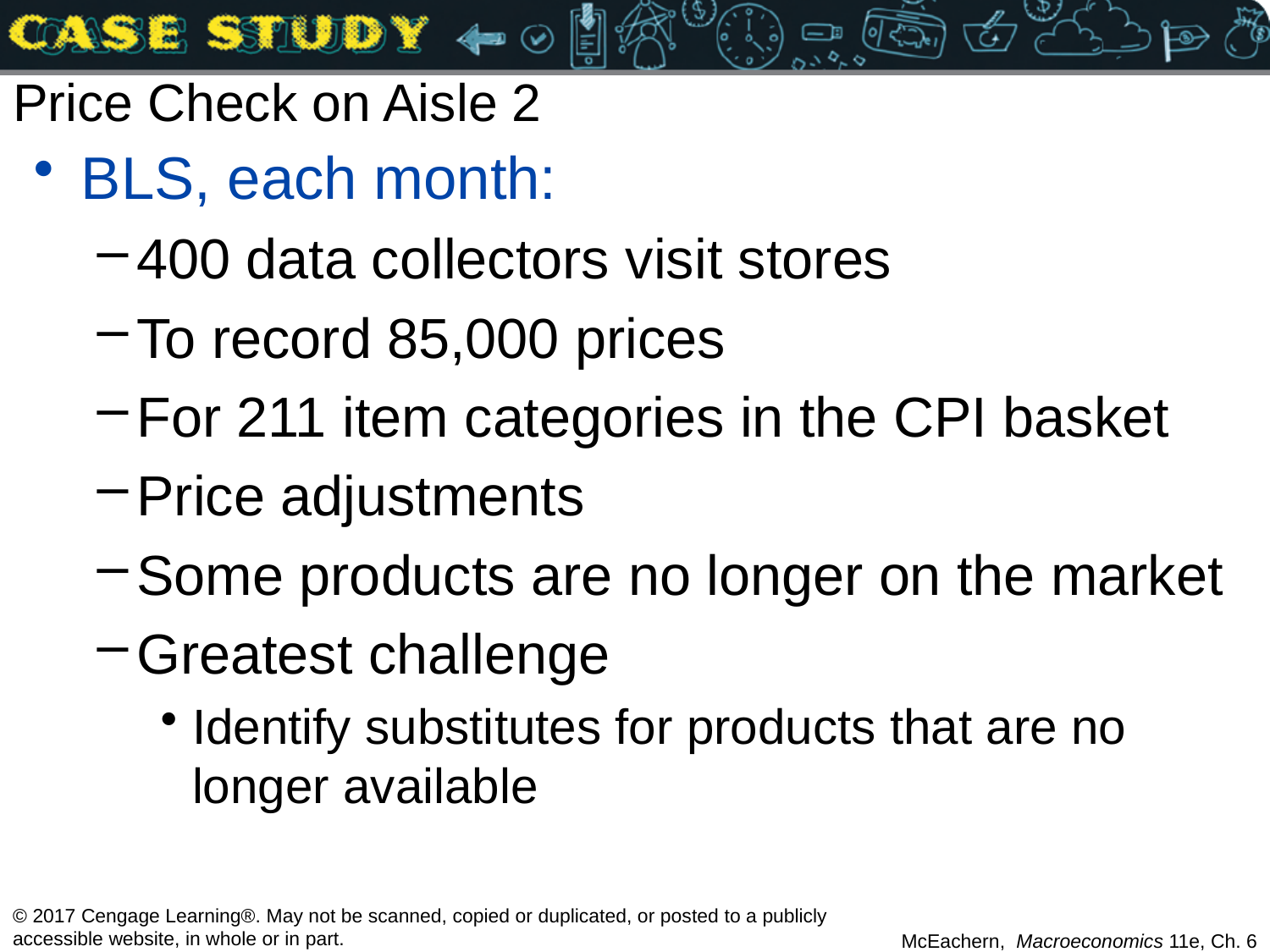

# Price Check on Aisle 2
BLS, each month:
400 data collectors visit stores
To record 85,000 prices
For 211 item categories in the CPI basket
Price adjustments
Some products are no longer on the market
Greatest challenge
Identify substitutes for products that are no longer available
© 2017 Cengage Learning®. May not be scanned, copied or duplicated, or posted to a publicly accessible website, in whole or in part.